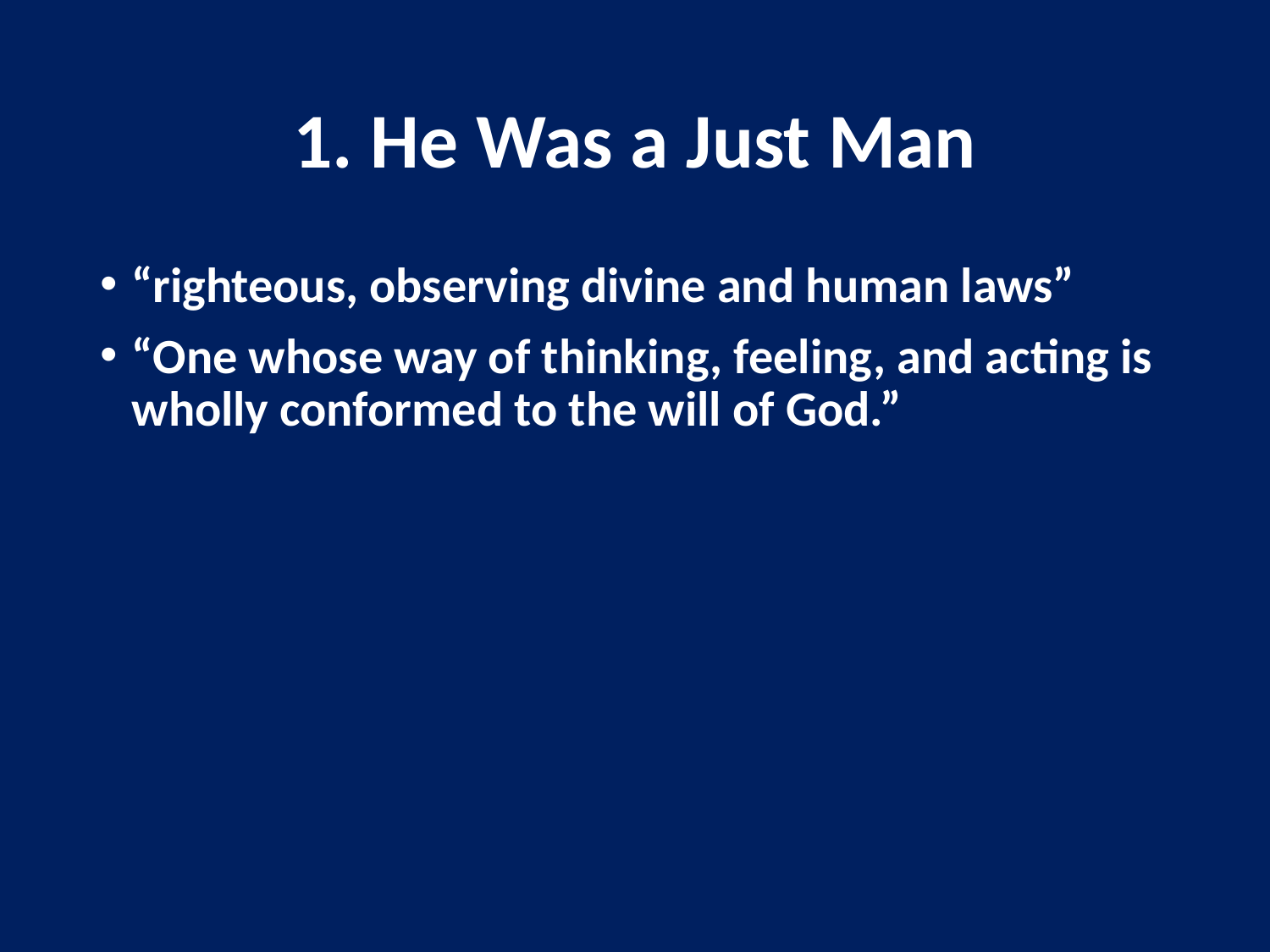

# 1. He Was a Just Man
“righteous, observing divine and human laws”
“One whose way of thinking, feeling, and acting is wholly conformed to the will of God.”